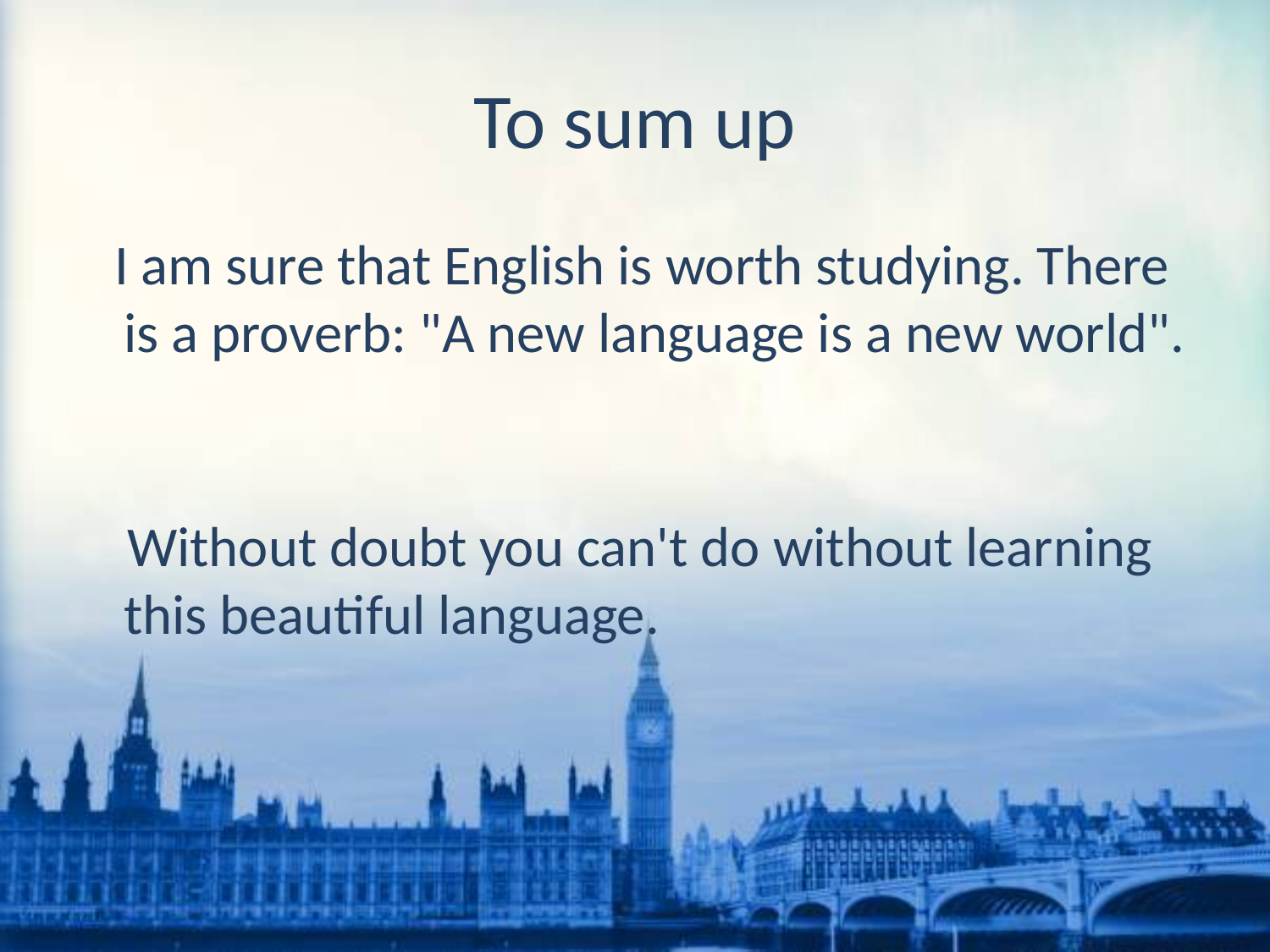

# To sum up
   I am sure that English is worth studying. There is a proverb: "A new language is a new world".
    Without doubt you can't do without learning this beautiful language.